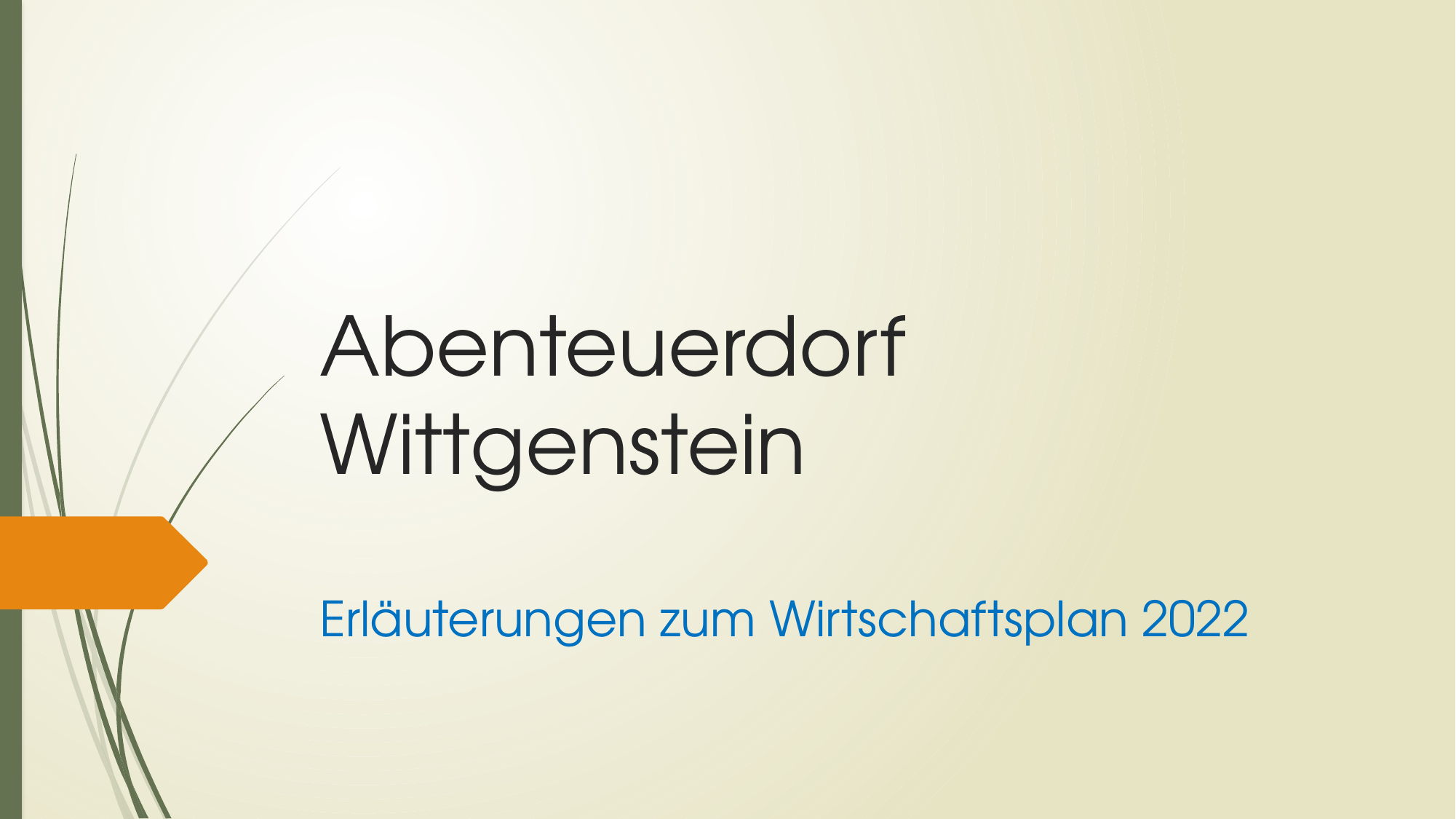

# Abenteuerdorf Wittgenstein
Erläuterungen zum Wirtschaftsplan 2022